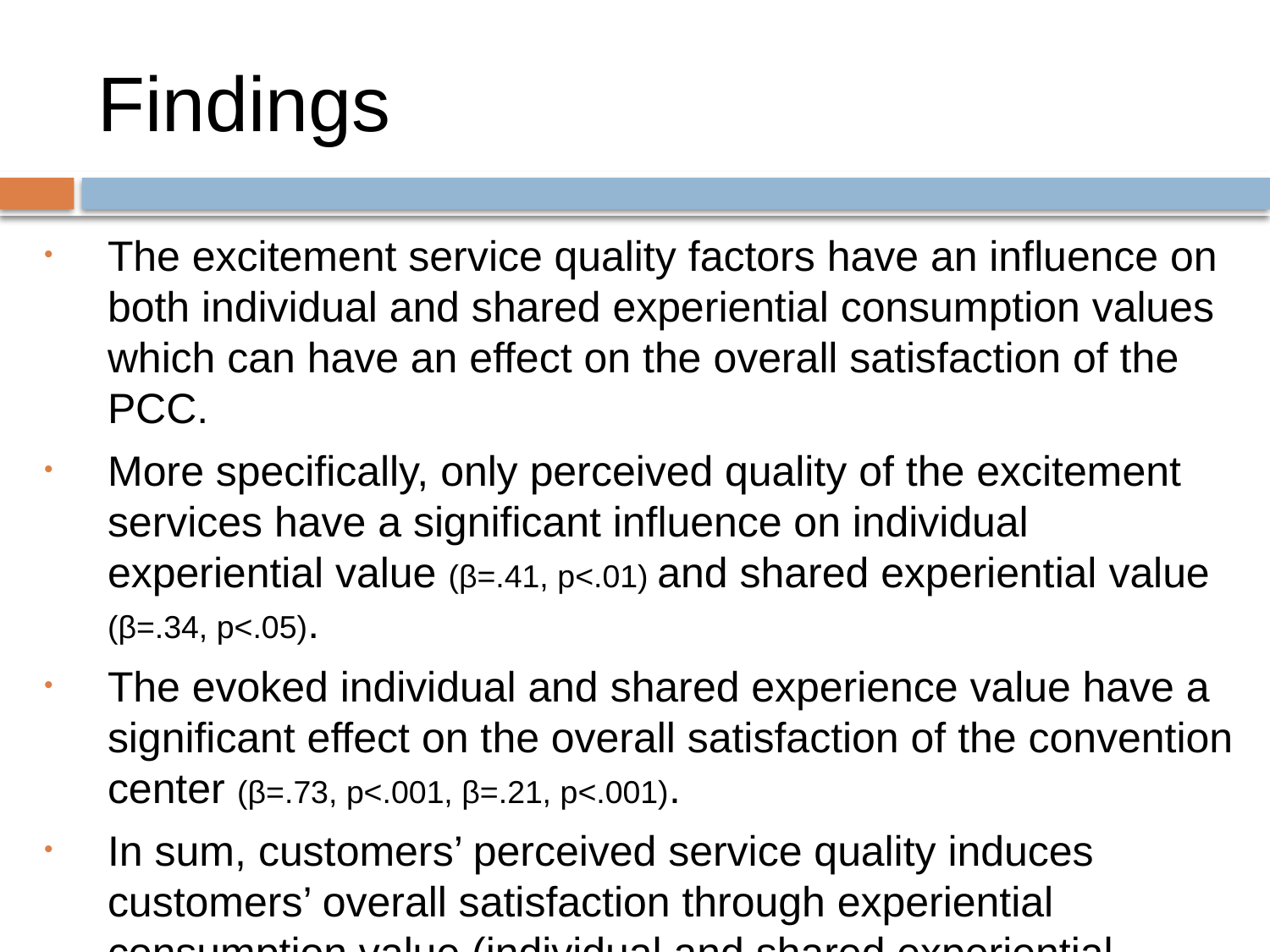

# Findings
The excitement service quality factors have an influence on both individual and shared experiential consumption values which can have an effect on the overall satisfaction of the PCC.
More specifically, only perceived quality of the excitement services have a significant influence on individual experiential value (β=.41, p<.01) and shared experiential value (β=.34, p<.05).
The evoked individual and shared experience value have a significant effect on the overall satisfaction of the convention center (β=.73, p<.001, β=.21, p<.001).
In sum, customers’ perceived service quality induces customers’ overall satisfaction through experiential consumption value (individual and shared experiential value).